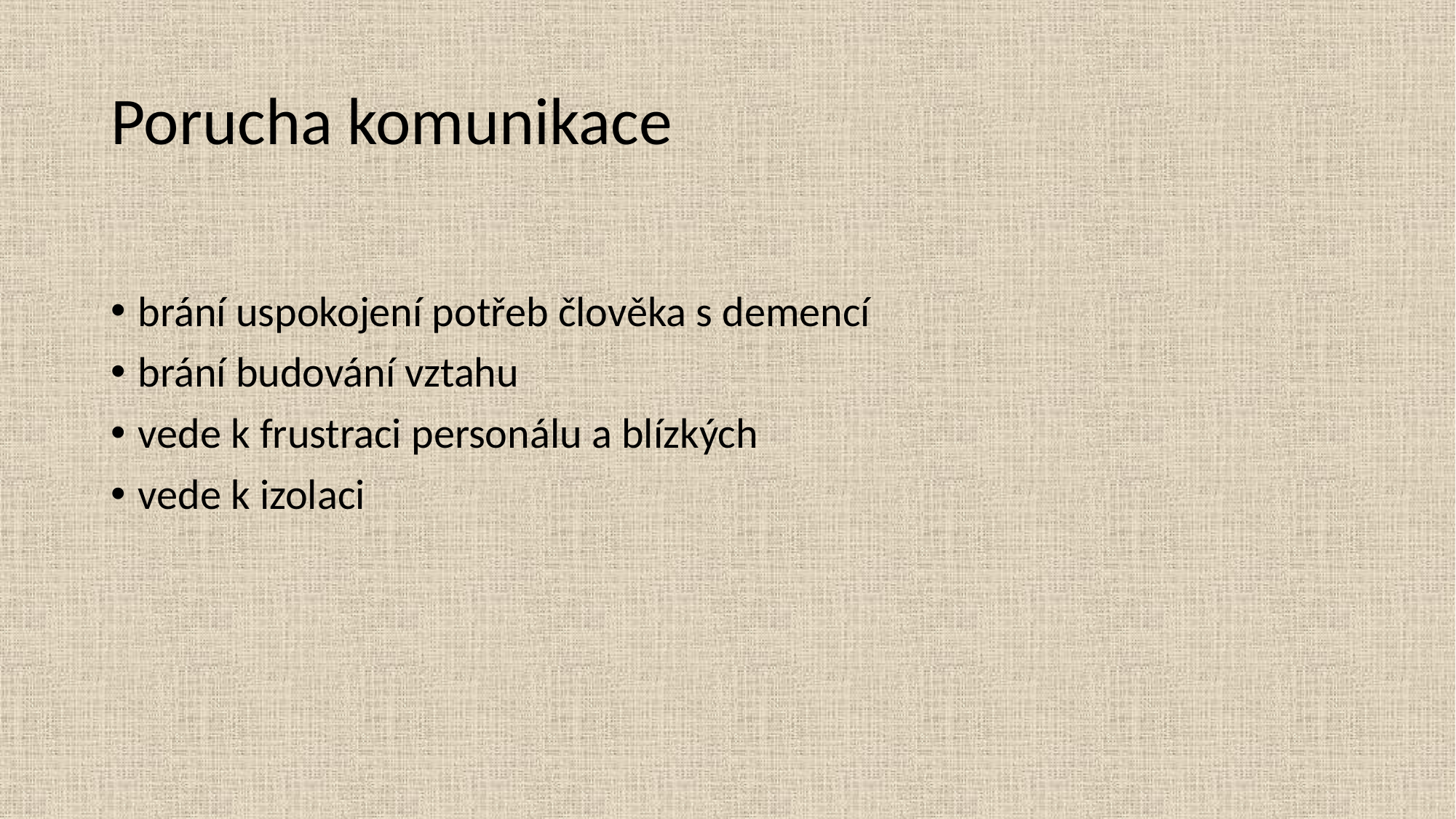

# Porucha komunikace

brání uspokojení potřeb člověka s demencí
brání budování vztahu
vede k frustraci personálu a blízkých
vede k izolaci